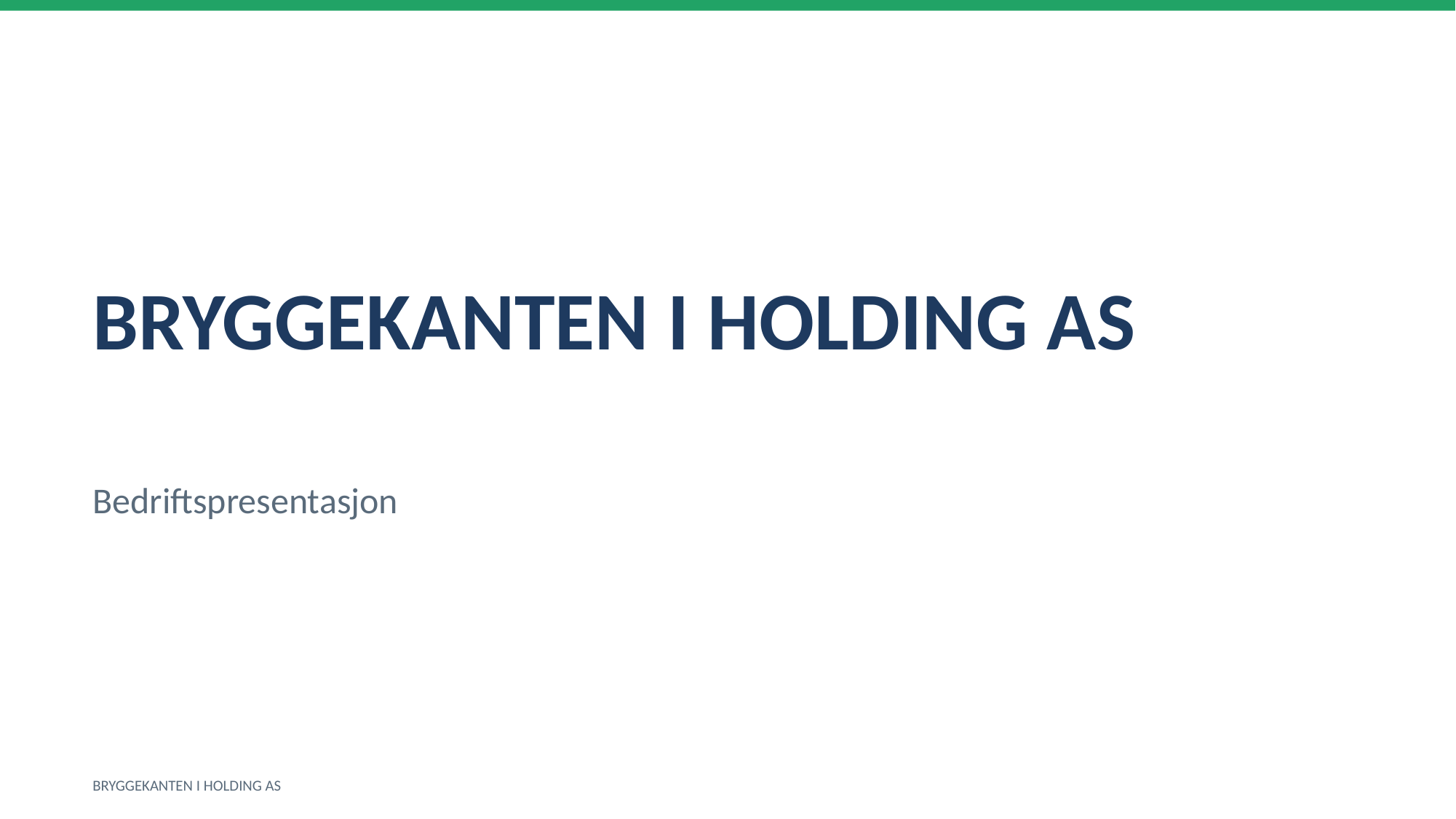

BRYGGEKANTEN I HOLDING AS
Bedriftspresentasjon
BRYGGEKANTEN I HOLDING AS